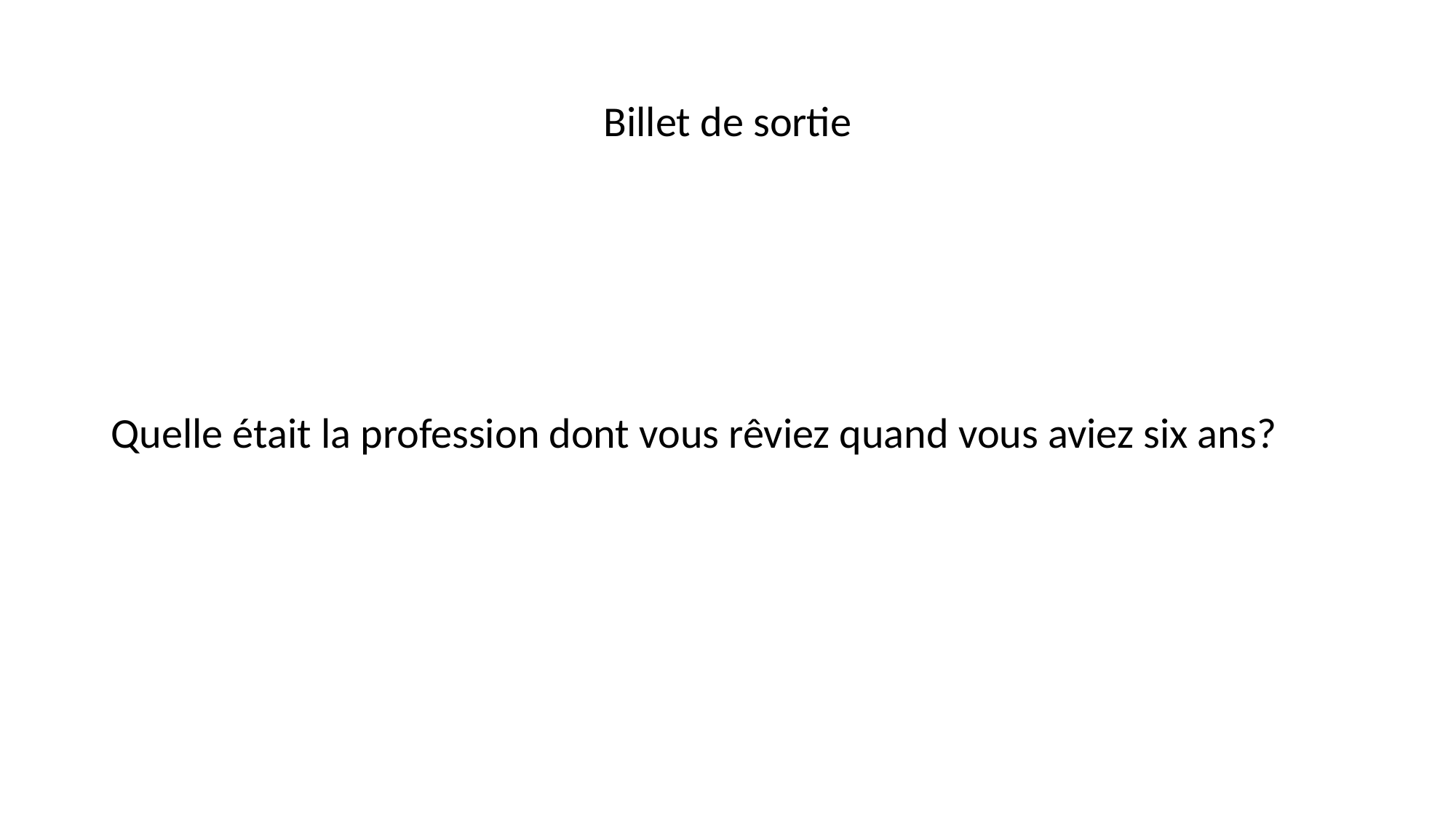

# Billet de sortie

Quelle était la profession dont vous rêviez quand vous aviez six ans?